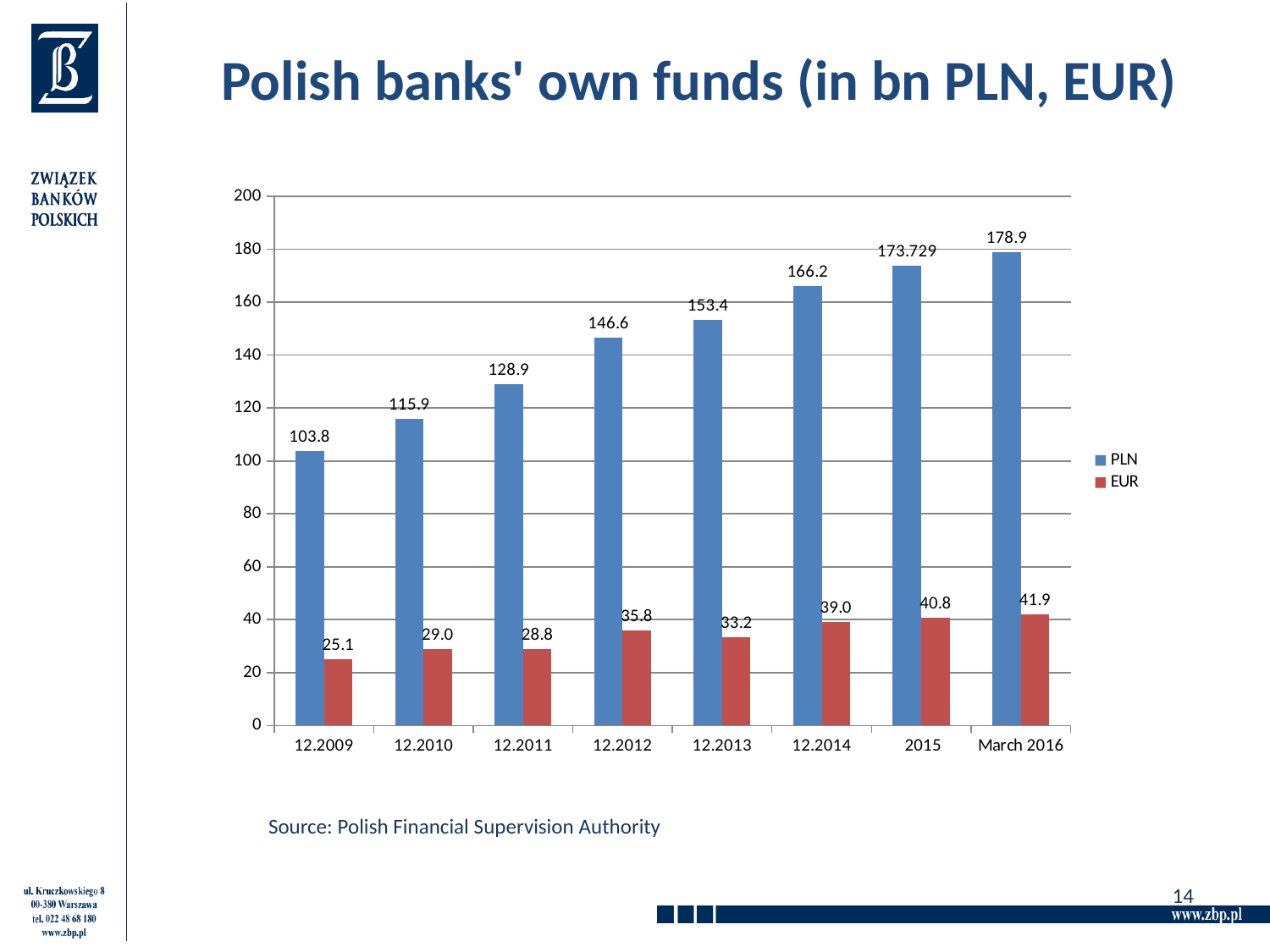

Polish banks' own funds (in bn PLN, EUR)

### Chart

| Category | PLN | EUR |
|---|---|---|
| 12.2009 | 103.8 | 25.056122818451737 |
| 12.2010 | 115.9 | 29.0047298480943 |
| 12.2011 | 128.9 | 28.79417415002457 |
| 12.2012 | 146.6 | 35.84352078239609 |
| 12.2013 | 153.4 | 33.20285714285714 |
| 12.2014 | 166.2 | 39.014084507042256 |
|  2015 | 173.729 | 40.78145539906104 |
| March 2016 | 178.9 | 41.896955503512885 |
	Source: Polish Financial Supervision Authority
14